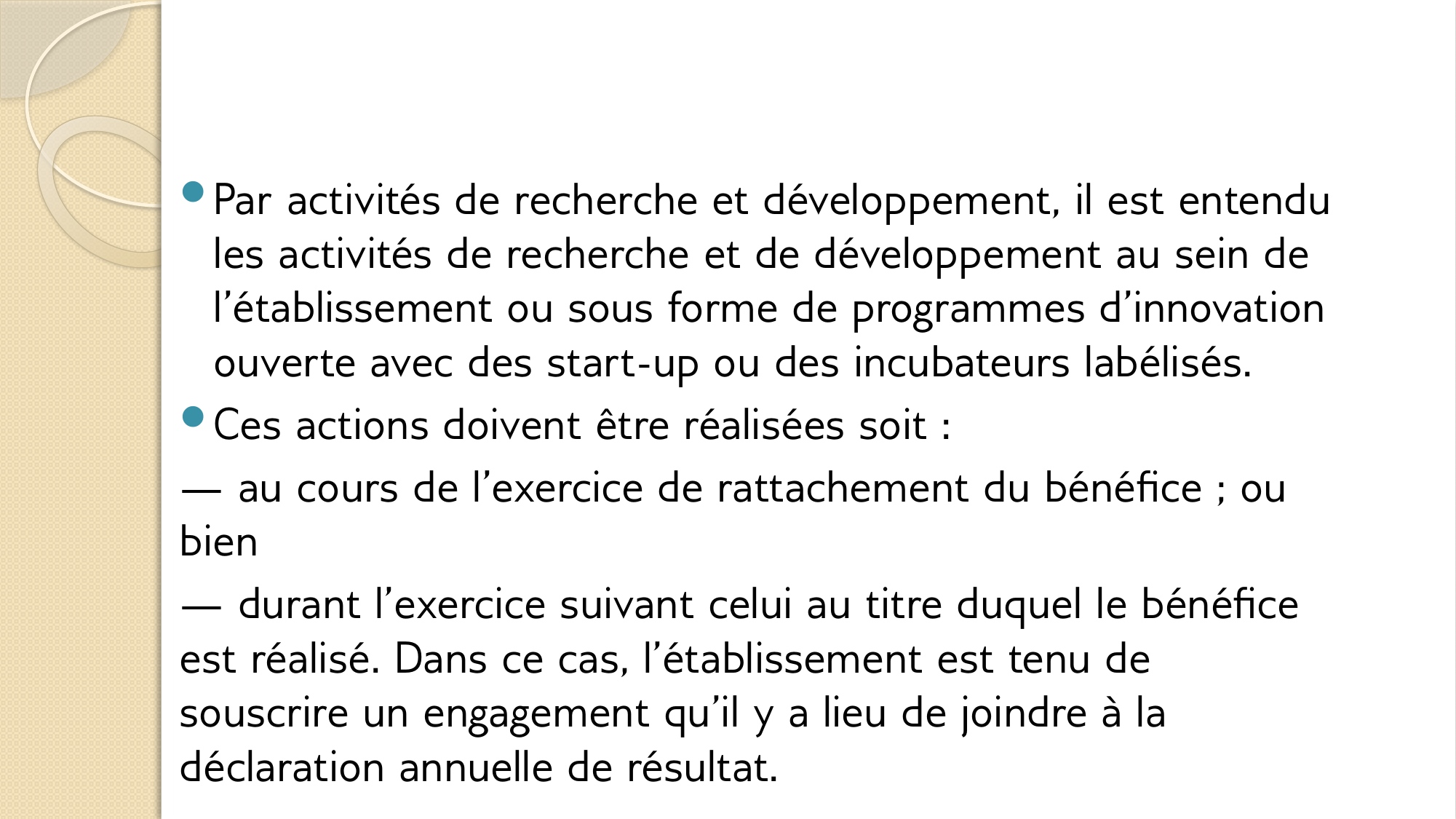

Par activités de recherche et développement, il est entendu les activités de recherche et de développement au sein de l’établissement ou sous forme de programmes d’innovation ouverte avec des start-up ou des incubateurs labélisés.
Ces actions doivent être réalisées soit :
	— au cours de l’exercice de rattachement du bénéfice ; ou bien
	— durant l’exercice suivant celui au titre duquel le bénéfice est réalisé. Dans ce cas, l’établissement est tenu de souscrire un engagement qu’il y a lieu de joindre à la déclaration annuelle de résultat.